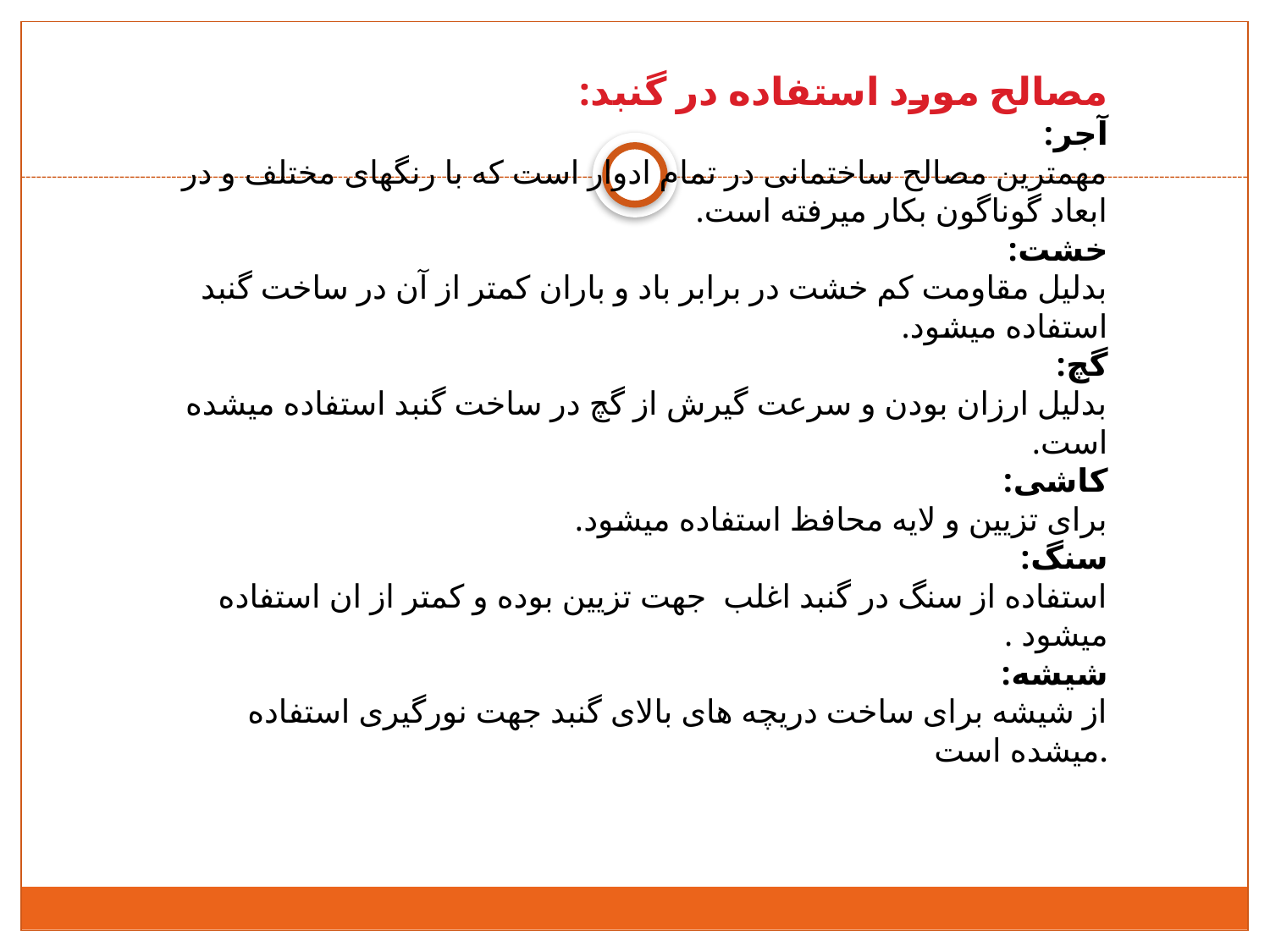

# مصالح مورد استفاده در گنبد: آجر: مهمترین مصالح ساختمانی در تمام ادوار است که با رنگهای مختلف و در ابعاد گوناگون بکار میرفته است. خشت: بدلیل مقاومت کم خشت در برابر باد و باران کمتر از آن در ساخت گنبد استفاده میشود. گچ: بدلیل ارزان بودن و سرعت گیرش از گچ در ساخت گنبد استفاده میشده است. کاشی: برای تزیین و لایه محافظ استفاده میشود. سنگ: استفاده از سنگ در گنبد اغلب  جهت تزیین بوده و کمتر از ان استفاده میشود . شیشه: از شیشه برای ساخت دریچه های بالای گنبد جهت نورگیری استفاده میشده است.